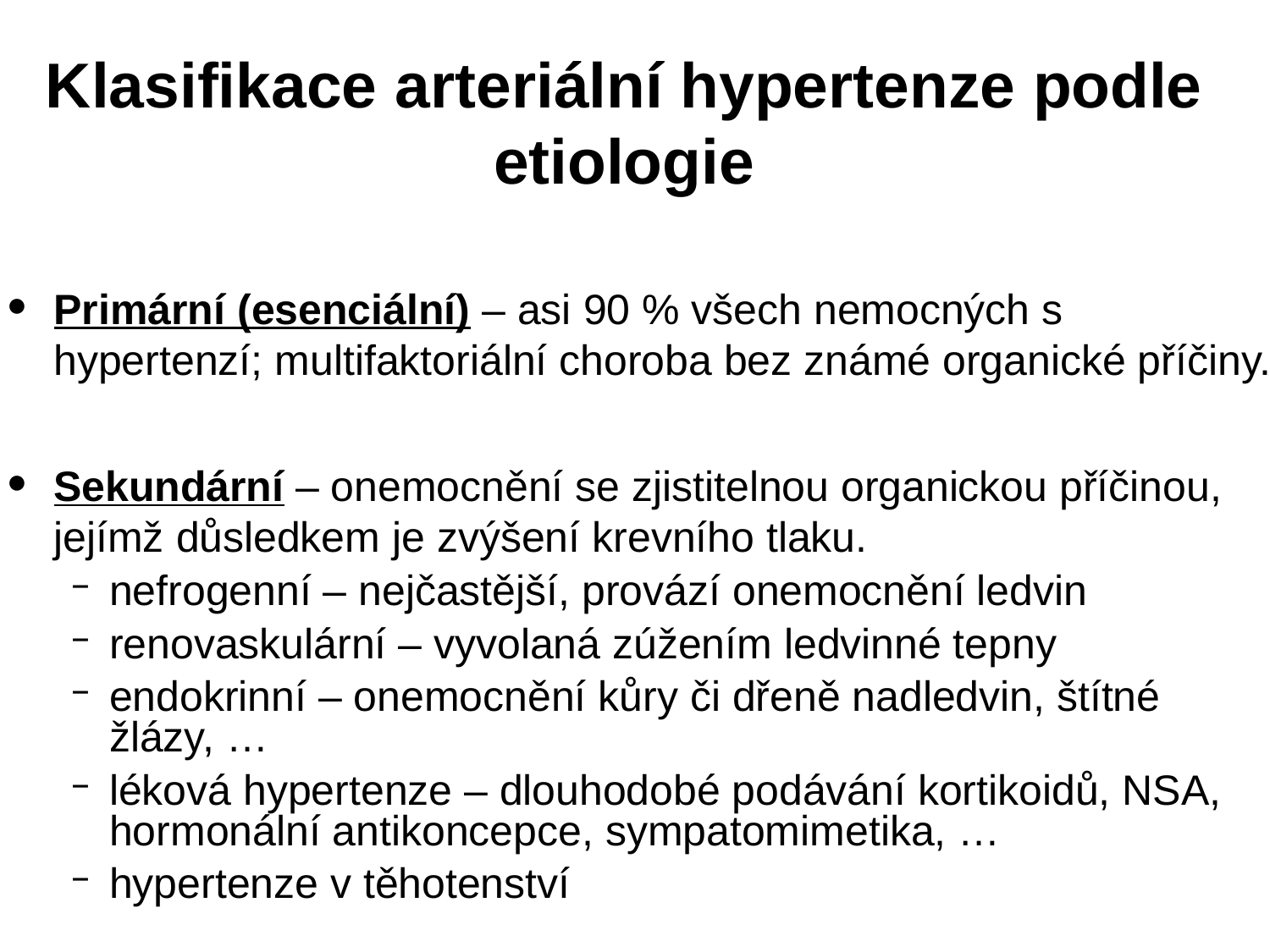

Klasifikace arteriální hypertenze podle etiologie
Primární (esenciální) – asi 90 % všech nemocných s hypertenzí; multifaktoriální choroba bez známé organické příčiny.

Sekundární – onemocnění se zjistitelnou organickou příčinou, jejímž důsledkem je zvýšení krevního tlaku.
nefrogenní – nejčastější, provází onemocnění ledvin
renovaskulární – vyvolaná zúžením ledvinné tepny
endokrinní – onemocnění kůry či dřeně nadledvin, štítné žlázy, …
léková hypertenze – dlouhodobé podávání kortikoidů, NSA, hormonální antikoncepce, sympatomimetika, …
hypertenze v těhotenství